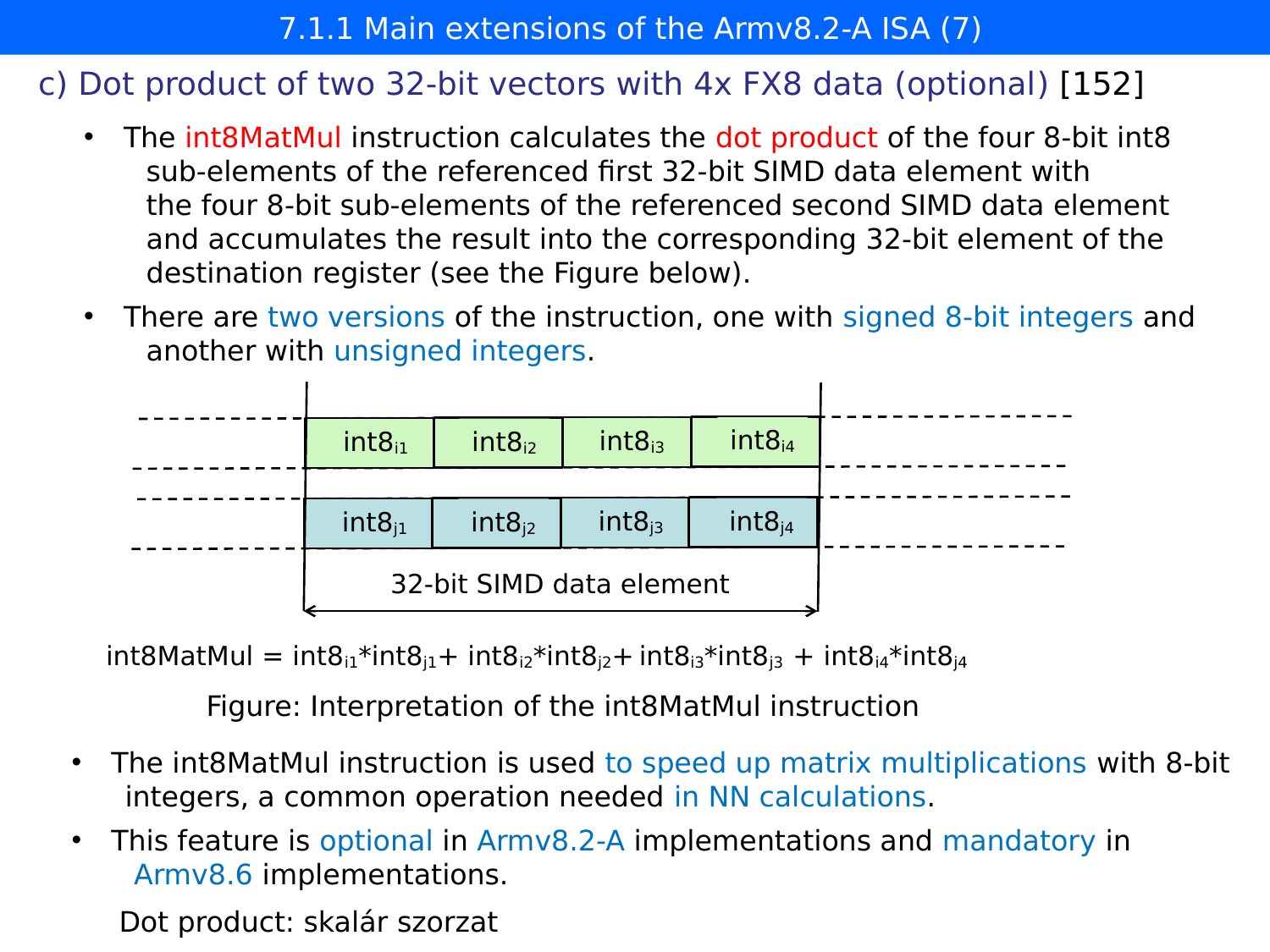

# 7.1.1 Main extensions of the Armv8.2-A ISA (7)
c) Dot product of two 32-bit vectors with 4x FX8 data (optional) [152]
The int8MatMul instruction calculates the dot product of the four 8-bit int8
       sub-elements of the referenced first 32-bit SIMD data element with
       the four 8-bit sub-elements of the referenced second SIMD data element
       and accumulates the result into the corresponding 32-bit element of the
       destination register (see the Figure below).
There are two versions of the instruction, one with signed 8-bit integers and
       another with unsigned integers.

int8i4

int8i3

int8i2

int8i1

int8j4

int8j3

int8j2

int8j1
32-bit SIMD data element
int8MatMul = int8i1*int8j1+ int8i2*int8j2+ int8i3*int8j3  + int8i4*int8j4
Figure: Interpretation of the int8MatMul instruction
The int8MatMul instruction is used to speed up matrix multiplications with 8-bit
      integers, a common operation needed in NN calculations.
This feature is optional in Armv8.2-A implementations and mandatory in
       Armv8.6 implementations.
Dot product: skalár szorzat